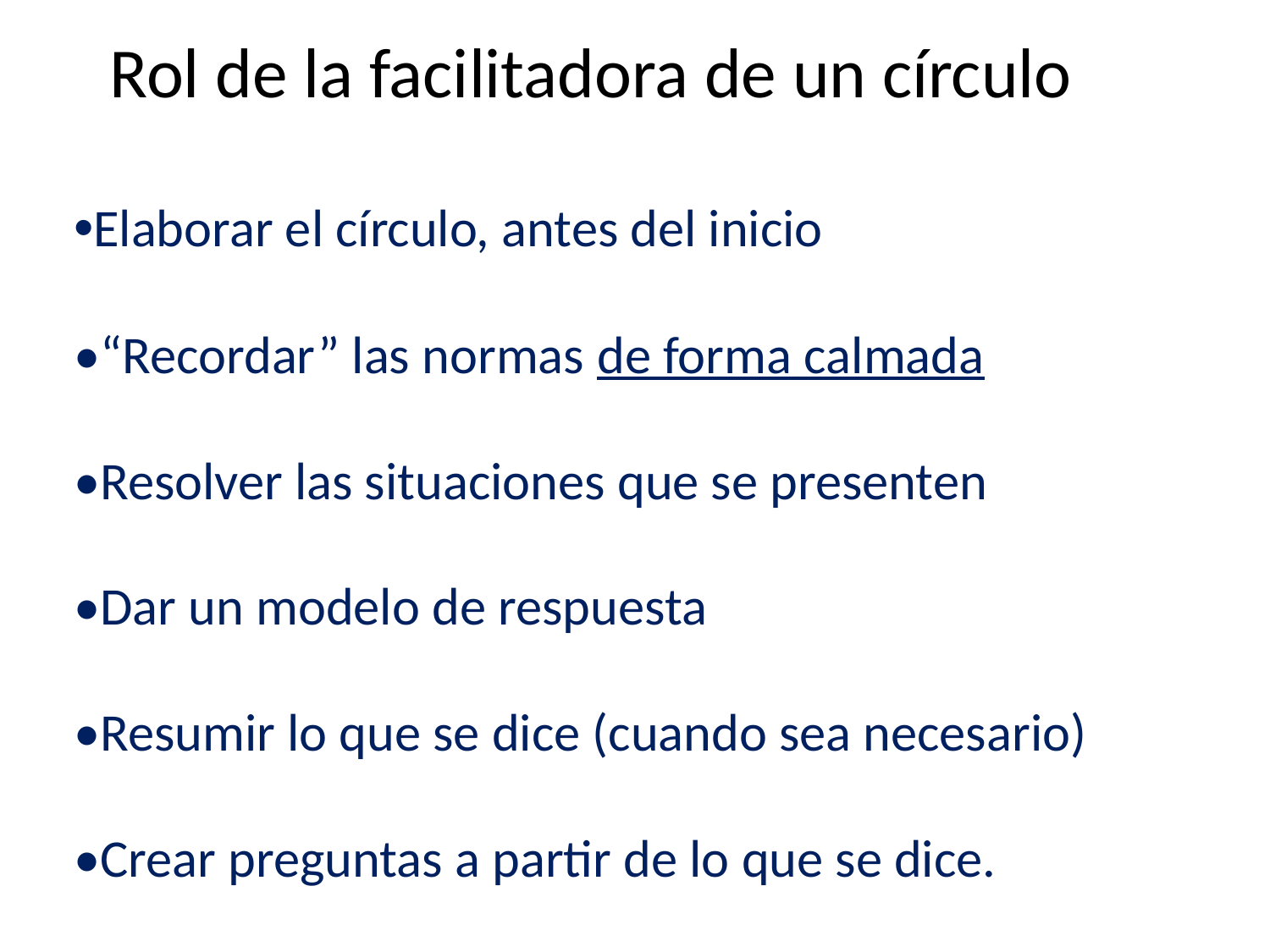

Rol de la facilitadora de un círculo
•Elaborar el círculo, antes del inicio
•“Recordar” las normas de forma calmada
•Resolver las situaciones que se presenten
•Dar un modelo de respuesta
•Resumir lo que se dice (cuando sea necesario)
•Crear preguntas a partir de lo que se dice.